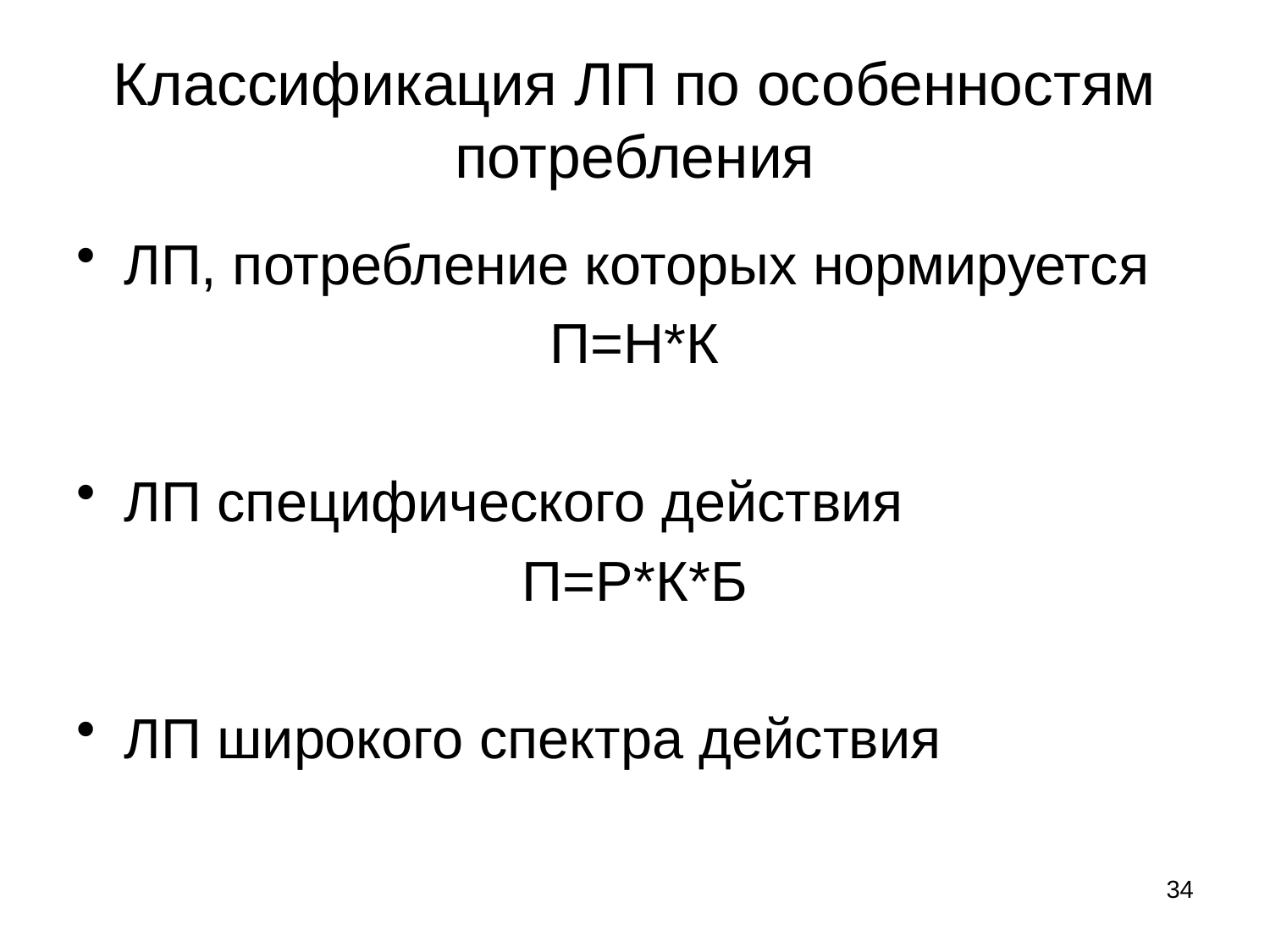

# Классификация ЛП по особенностям потребления
ЛП, потребление которых нормируется
П=Н*К

ЛП специфического действия
П=Р*К*Б

ЛП широкого спектра действия
34